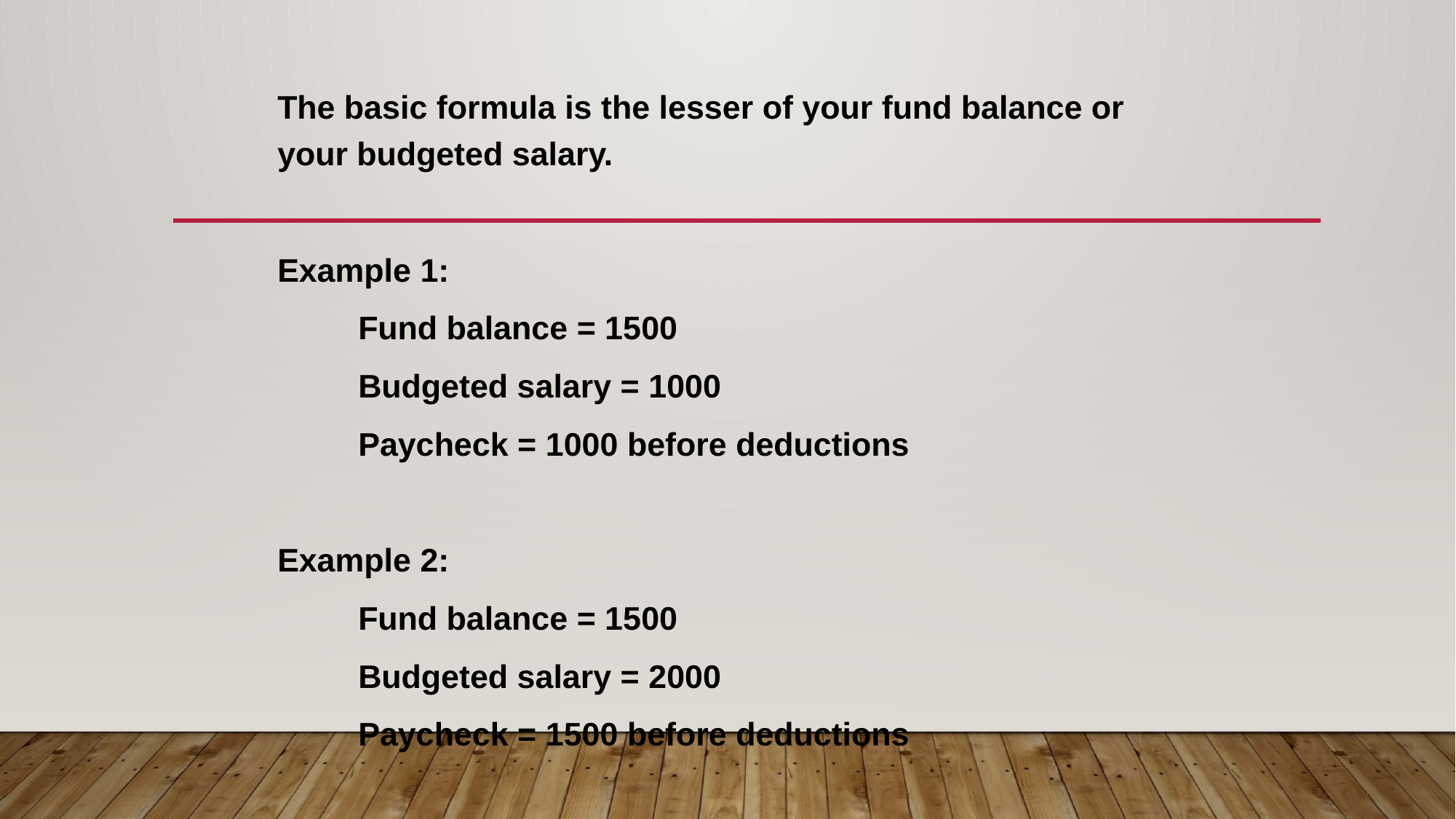

The basic formula is the lesser of your fund balance or your budgeted salary.

Example 1:
	Fund balance = 1500
	Budgeted salary = 1000
	Paycheck = 1000 before deductions

Example 2:
	Fund balance = 1500
	Budgeted salary = 2000
	Paycheck = 1500 before deductions